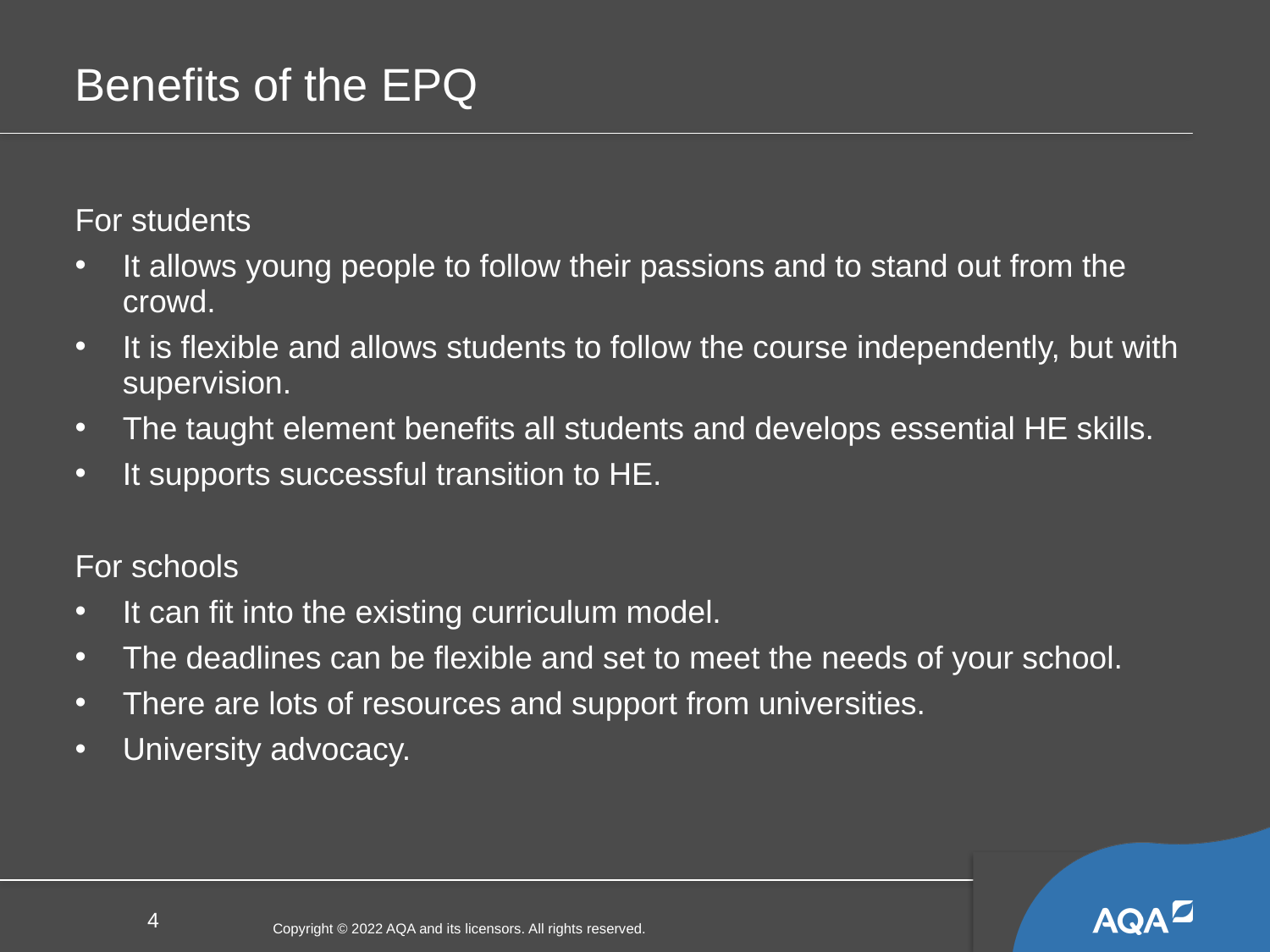

# Benefits of the EPQ
For students
It allows young people to follow their passions and to stand out from the crowd.
It is flexible and allows students to follow the course independently, but with supervision.
The taught element benefits all students and develops essential HE skills.
It supports successful transition to HE.

For schools
It can fit into the existing curriculum model.
The deadlines can be flexible and set to meet the needs of your school.
There are lots of resources and support from universities.
University advocacy.

4
Copyright © 2022 AQA and its licensors. All rights reserved.